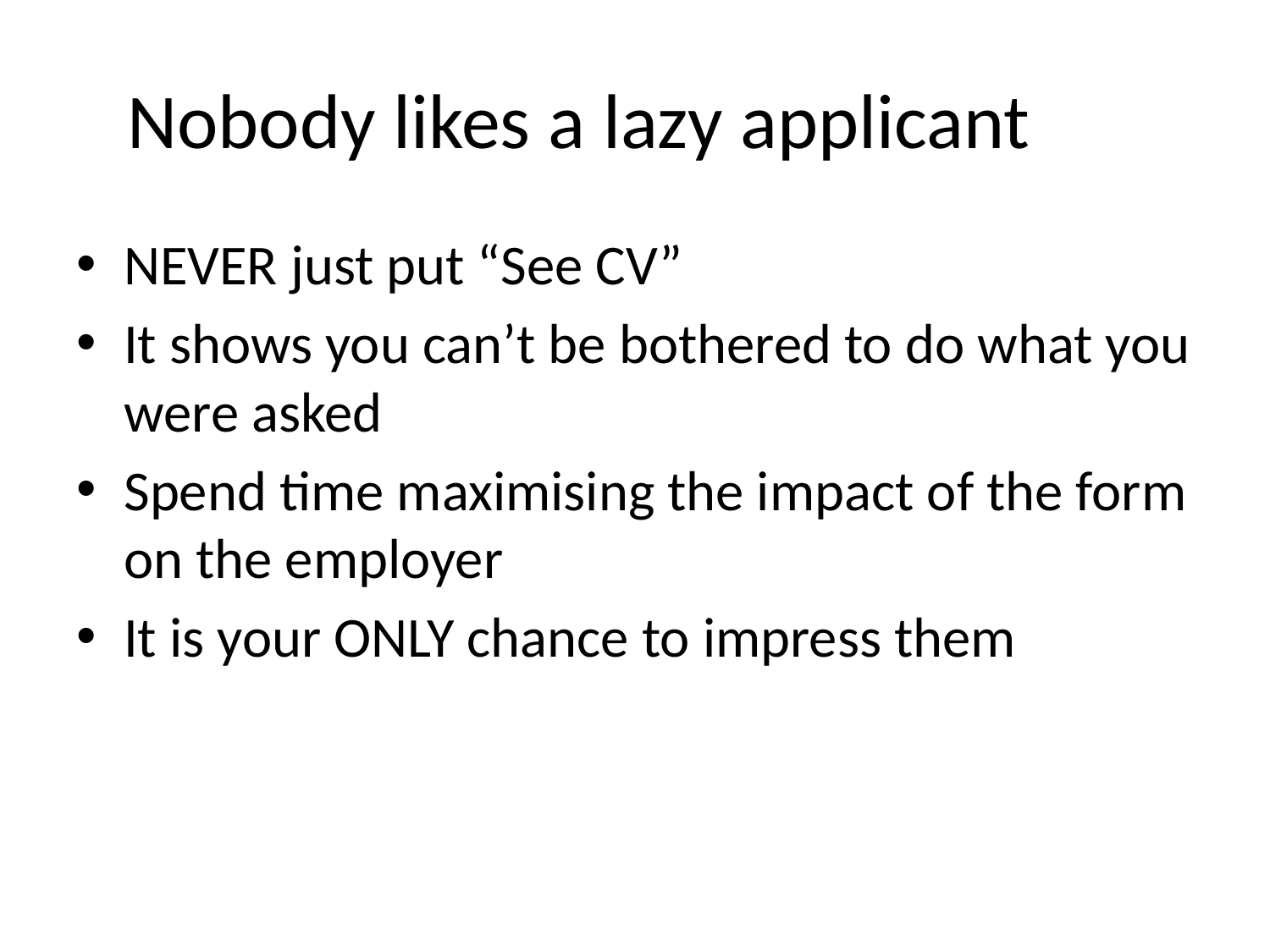

# Nobody likes a lazy applicant
NEVER just put “See CV”
It shows you can’t be bothered to do what you were asked
Spend time maximising the impact of the form on the employer
It is your ONLY chance to impress them